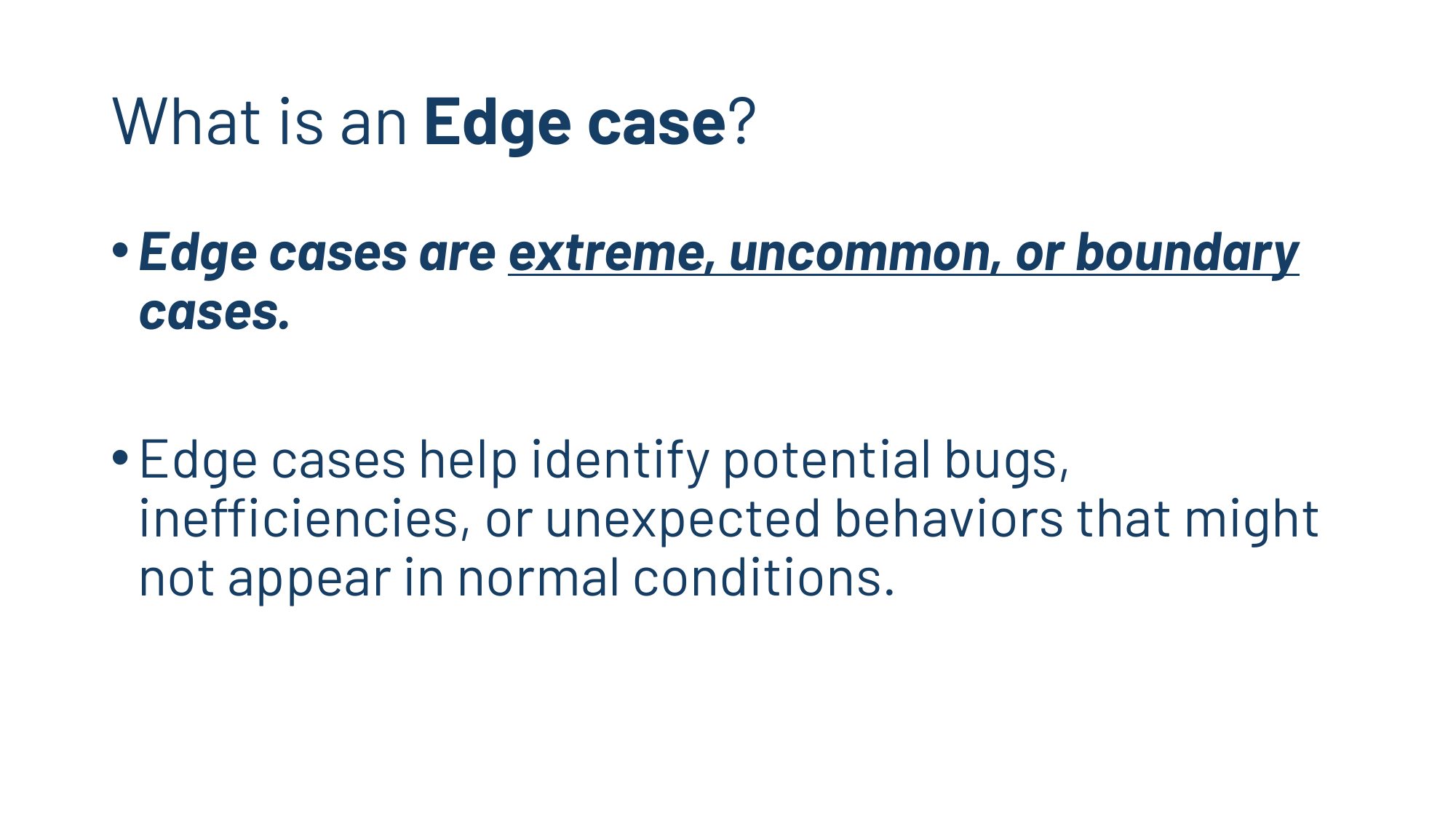

# What is an Edge case?
Edge cases are extreme, uncommon, or boundary cases.

Edge cases help identify potential bugs, inefficiencies, or unexpected behaviors that might not appear in normal conditions.